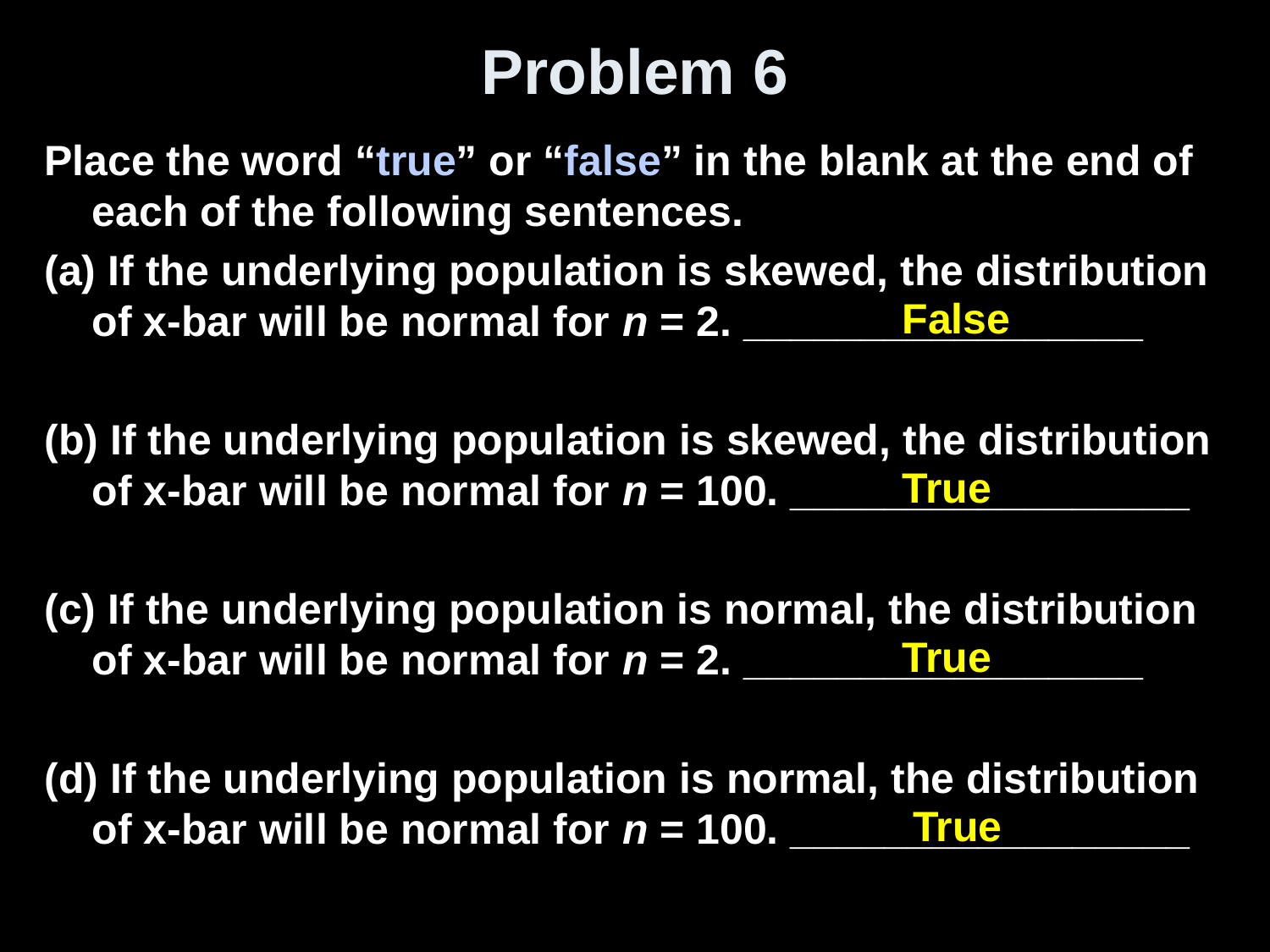

# Problem 6
Place the word “true” or “false” in the blank at the end of each of the following sentences.
(a) If the underlying population is skewed, the distribution of x-bar will be normal for n = 2. _________________

(b) If the underlying population is skewed, the distribution of x-bar will be normal for n = 100. _________________

(c) If the underlying population is normal, the distribution of x-bar will be normal for n = 2. _________________

(d) If the underlying population is normal, the distribution of x-bar will be normal for n = 100. _________________
False
True
True
True